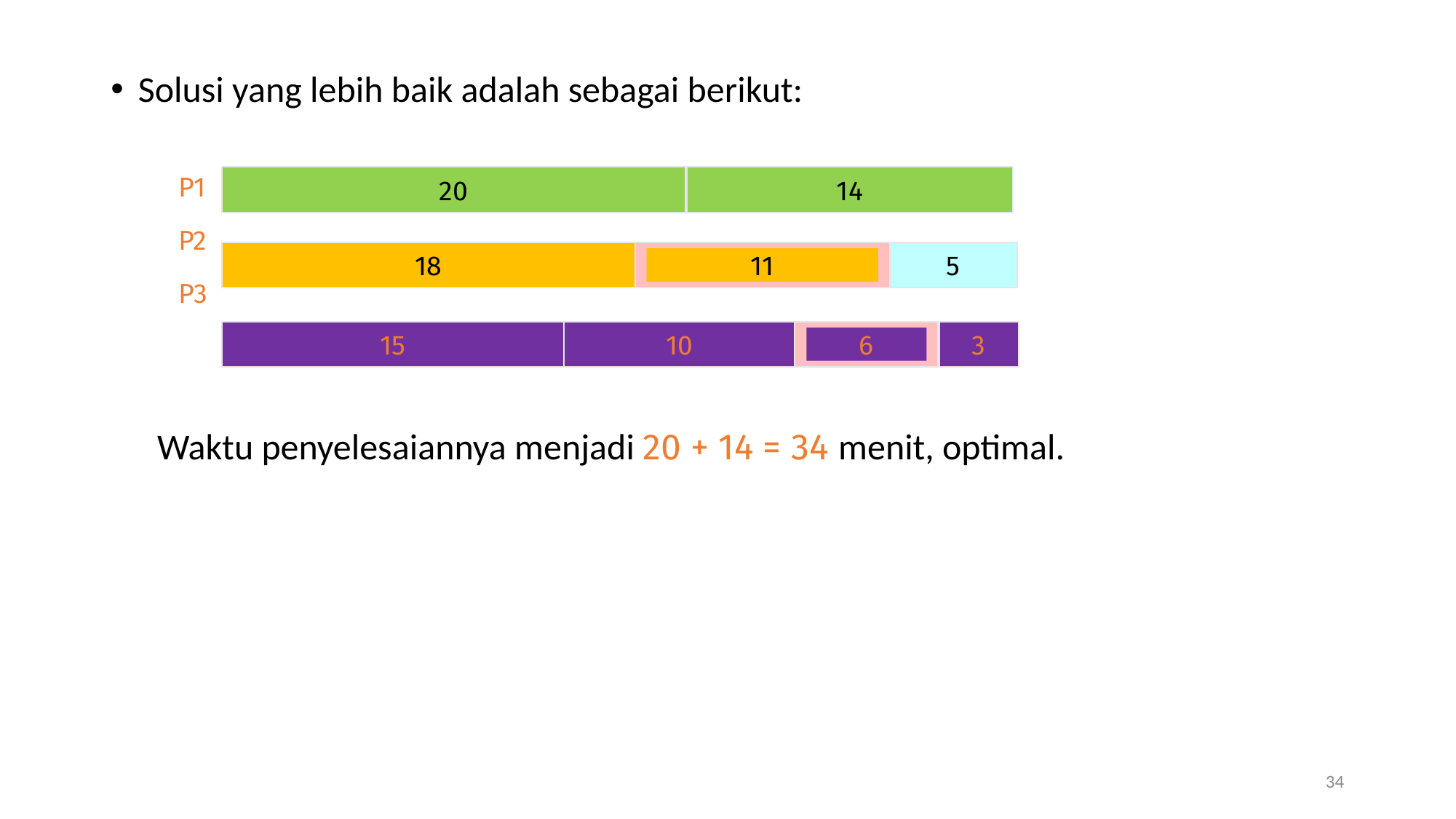

Solusi yang lebih baik adalah sebagai berikut:
P1
P2
P3

20

14

18

11

5

15

10

6

3
Waktu penyelesaiannya menjadi 20 + 14 = 34 menit, optimal.
34